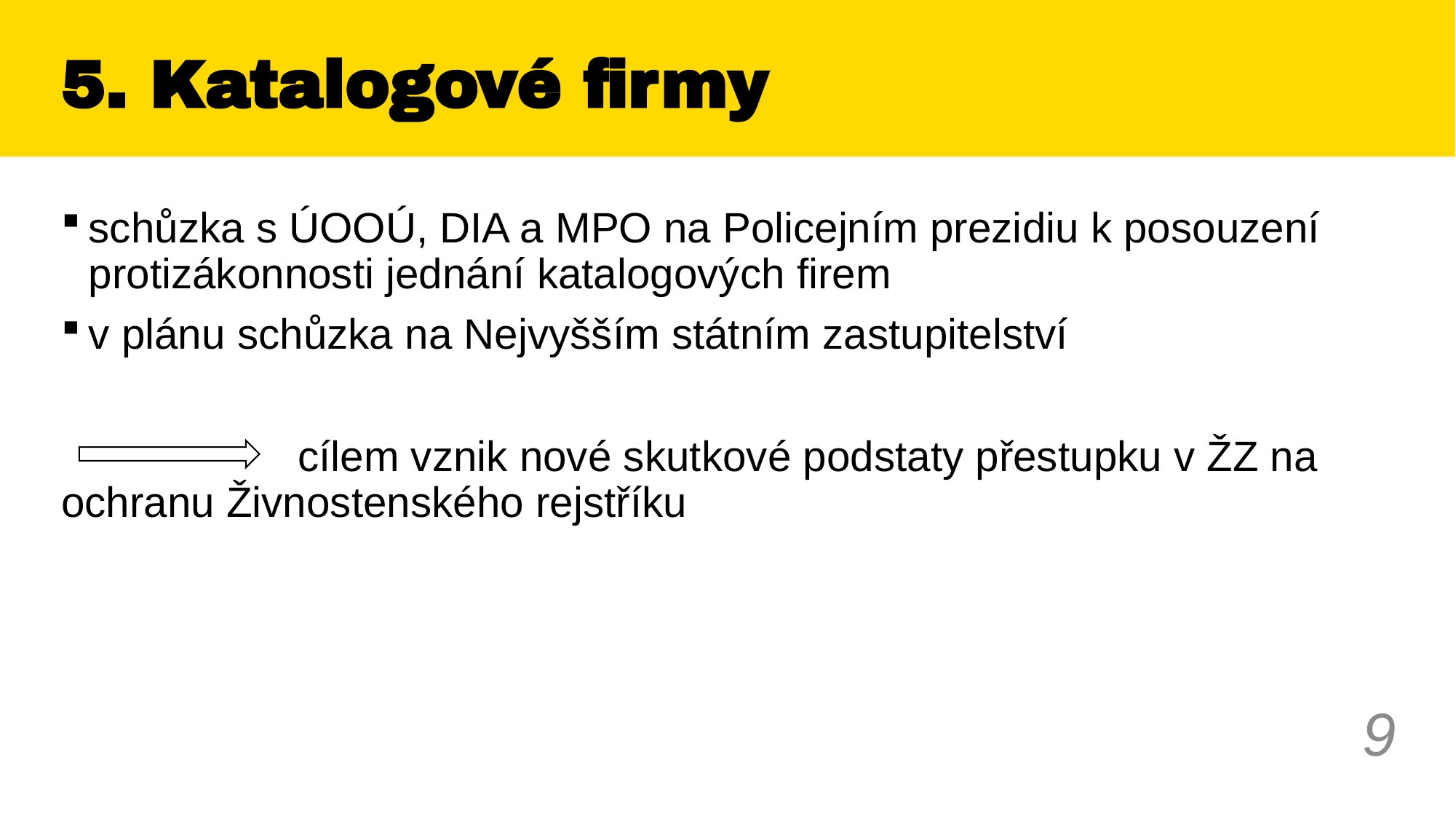

# 5. Katalogové firmy
schůzka s ÚOOÚ, DIA a MPO na Policejním prezidiu k posouzení protizákonnosti jednání katalogových firem
v plánu schůzka na Nejvyšším státním zastupitelství

                    cílem vznik nové skutkové podstaty přestupku v ŽZ na ochranu Živnostenského rejstříku

9